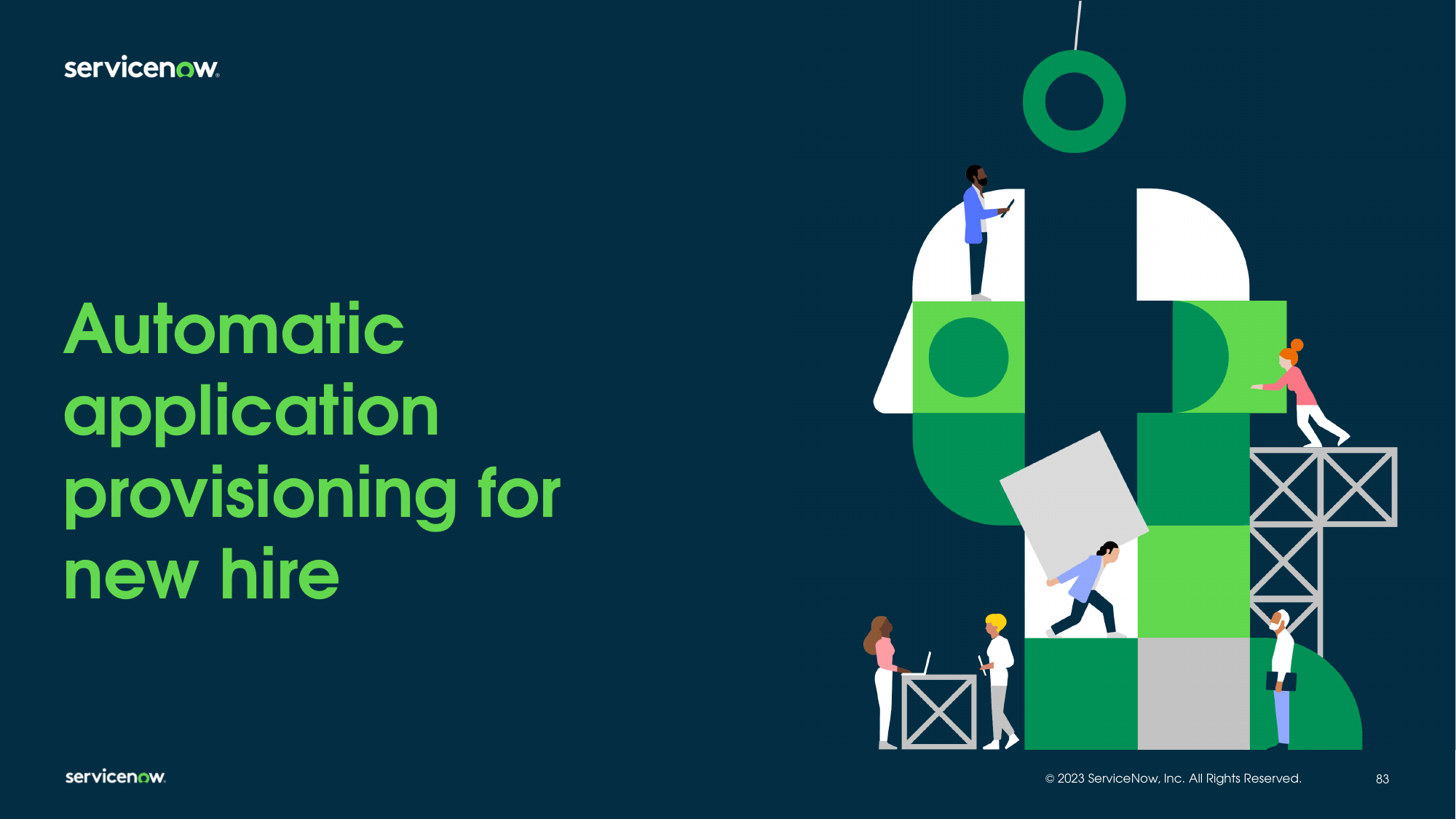

# Automatic application provisioning for new hire